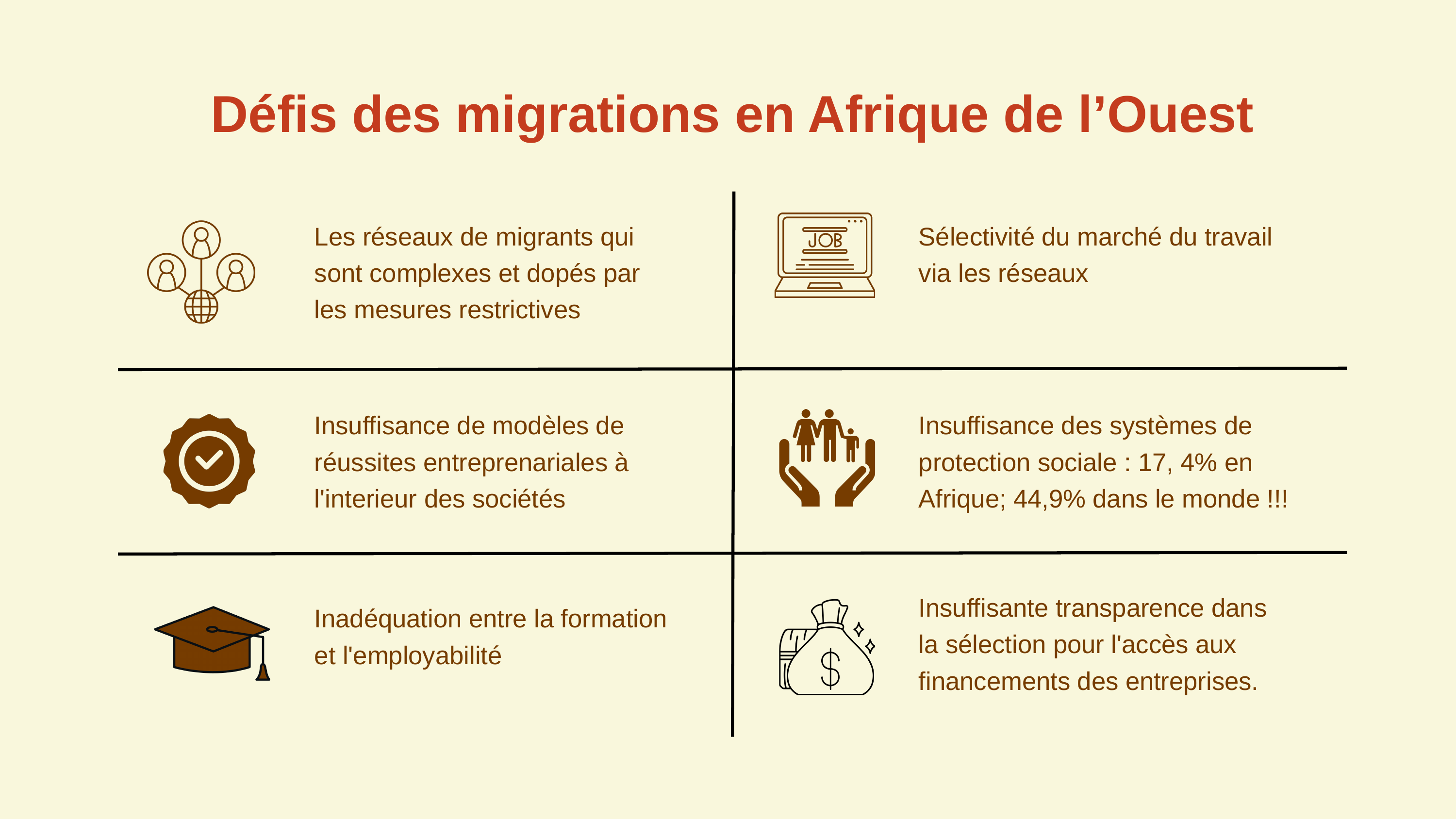

Défis des migrations en Afrique de l’Ouest

Les réseaux de migrants qui sont complexes et dopés par les mesures restrictives

Sélectivité du marché du travail via les réseaux

Insuffisance de modèles de réussites entreprenariales à l'interieur des sociétés
Insuffisance des systèmes de protection sociale : 17, 4% en Afrique; 44,9% dans le monde !!!

Insuffisante transparence dans la sélection pour l'accès aux financements des entreprises.
Inadéquation entre la formation et l'employabilité